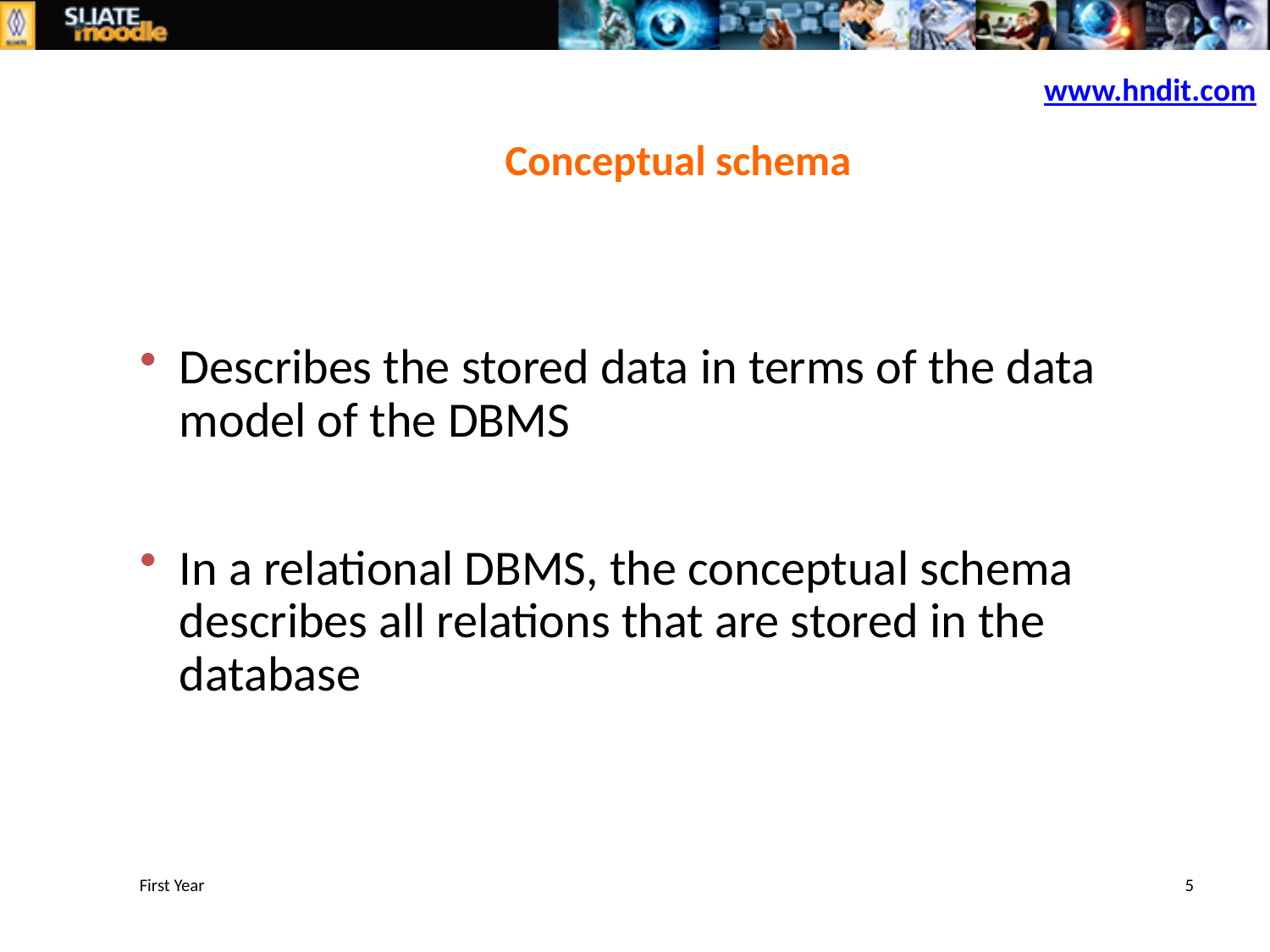

Describes the stored data in terms of the data model of the DBMS

In a relational DBMS, the conceptual schema describes all relations that are stored in the database

	Conceptual schema
www.hndit.com
5
First Year